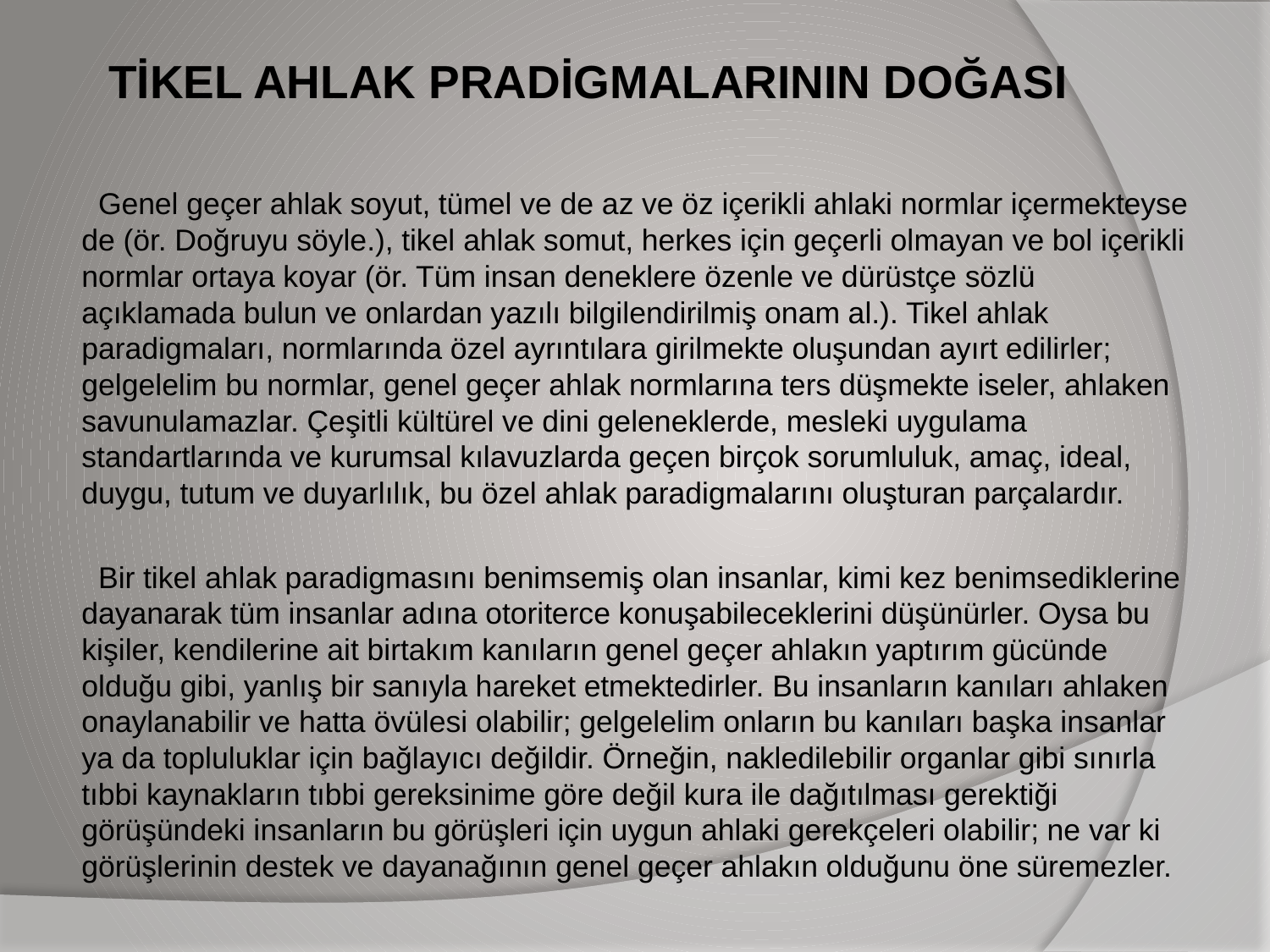

# TİKEL AHLAK PRADİGMALARININ DOĞASI
  Genel geçer ahlak soyut, tümel ve de az ve öz içerikli ahlaki normlar içermekteyse de (ör. Doğruyu söyle.), tikel ahlak somut, herkes için geçerli olmayan ve bol içerikli normlar ortaya koyar (ör. Tüm insan deneklere özenle ve dürüstçe sözlü açıklamada bulun ve onlardan yazılı bilgilendirilmiş onam al.). Tikel ahlak paradigmaları, normlarında özel ayrıntılara girilmekte oluşundan ayırt edilirler; gelgelelim bu normlar, genel geçer ahlak normlarına ters düşmekte iseler, ahlaken savunulamazlar. Çeşitli kültürel ve dini geleneklerde, mesleki uygulama standartlarında ve kurumsal kılavuzlarda geçen birçok sorumluluk, amaç, ideal, duygu, tutum ve duyarlılık, bu özel ahlak paradigmalarını oluşturan parçalardır.

  Bir tikel ahlak paradigmasını benimsemiş olan insanlar, kimi kez benimsediklerine dayanarak tüm insanlar adına otoriterce konuşabileceklerini düşünürler. Oysa bu kişiler, kendilerine ait birtakım kanıların genel geçer ahlakın yaptırım gücünde olduğu gibi, yanlış bir sanıyla hareket etmektedirler. Bu insanların kanıları ahlaken onaylanabilir ve hatta övülesi olabilir; gelgelelim onların bu kanıları başka insanlar ya da topluluklar için bağlayıcı değildir. Örneğin, nakledilebilir organlar gibi sınırla tıbbi kaynakların tıbbi gereksinime göre değil kura ile dağıtılması gerektiği görüşündeki insanların bu görüşleri için uygun ahlaki gerekçeleri olabilir; ne var ki görüşlerinin destek ve dayanağının genel geçer ahlakın olduğunu öne süremezler.